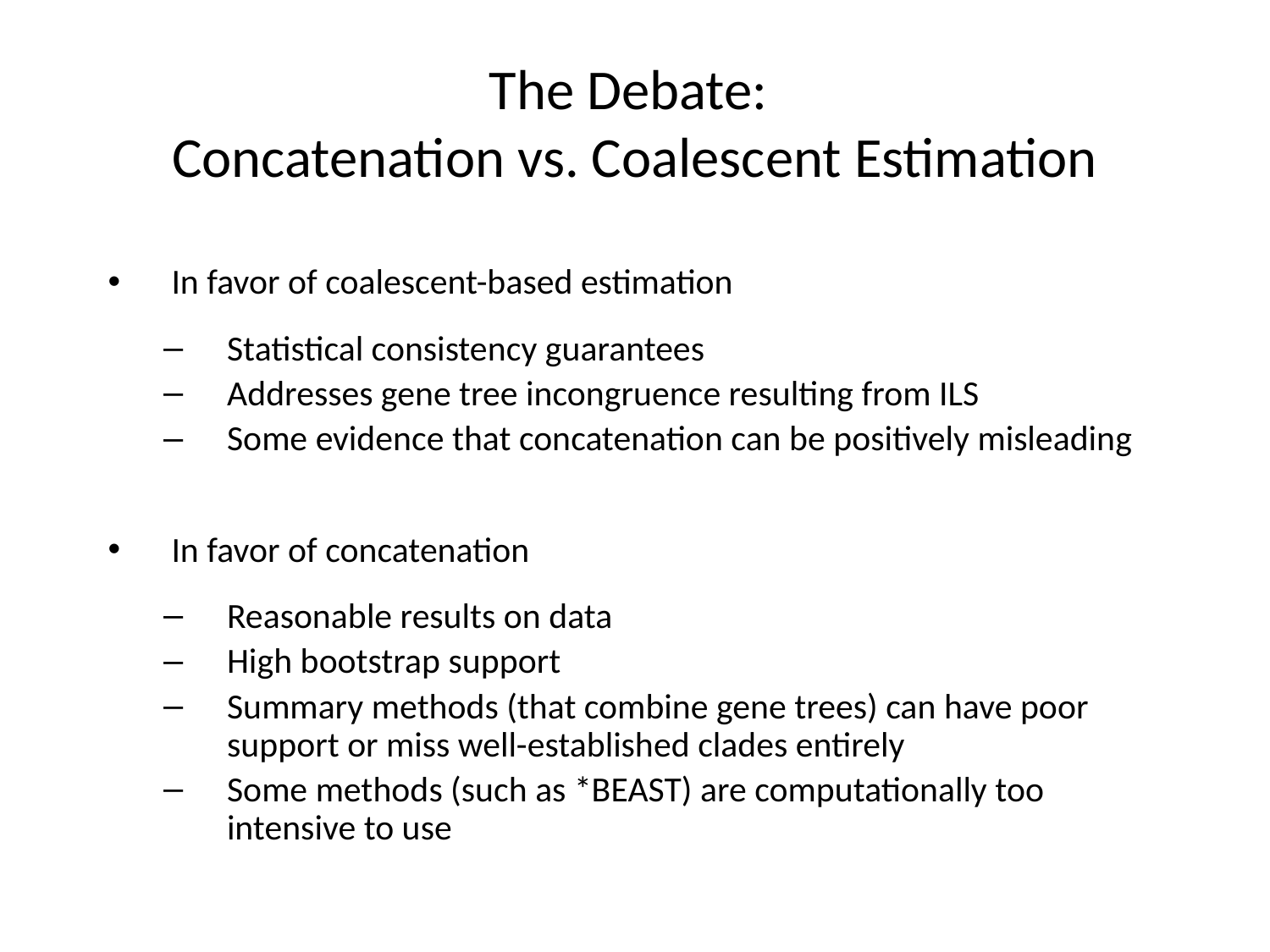

# The Debate: Concatenation vs. Coalescent Estimation
In favor of coalescent-based estimation
Statistical consistency guarantees
Addresses gene tree incongruence resulting from ILS
Some evidence that concatenation can be positively misleading

In favor of concatenation
Reasonable results on data
High bootstrap support
Summary methods (that combine gene trees) can have poor support or miss well-established clades entirely
Some methods (such as *BEAST) are computationally too intensive to use